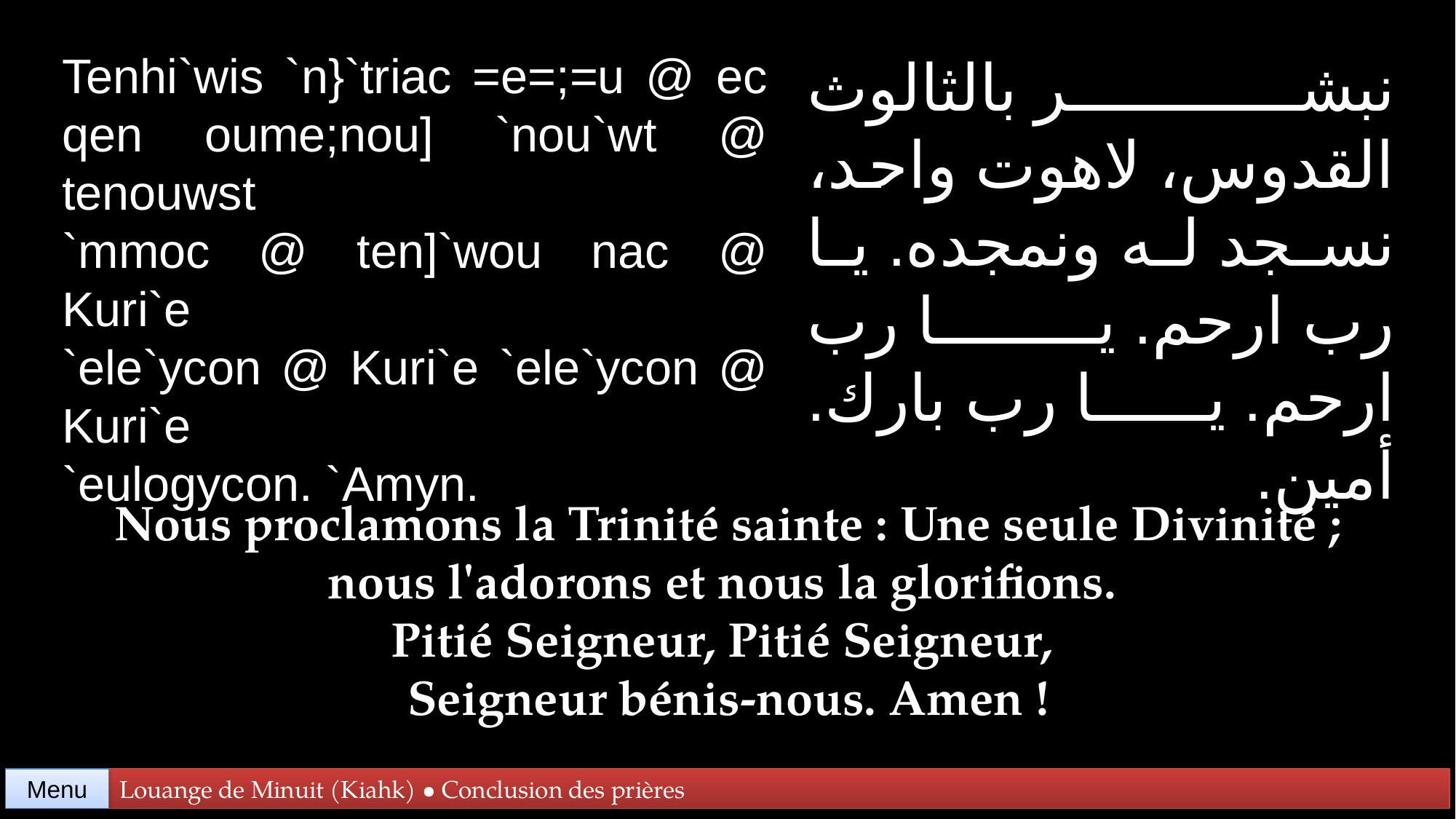

Tenhi`wis `n}`triac =e=;=u @ ec qen oume;nou] `nou`wt @ tenouwst
`mmoc @ ten]`wou nac @ Kuri`e
`ele`ycon @ Kuri`e `ele`ycon @ Kuri`e
`eulogycon. `Amyn.
نبشر بالثالوث القدوس، لاهوت واحد، نسجد له ونمجده. يا رب ارحم. يا رب ارحم. يا رب بارك. أمين.
Nous proclamons la Trinité sainte : Une seule Divinité ; nous l'adorons et nous la glorifions.
Pitié Seigneur, Pitié Seigneur,
Seigneur bénis-nous. Amen !
Menu
Louange de Minuit (Kiahk) • Conclusion des prières